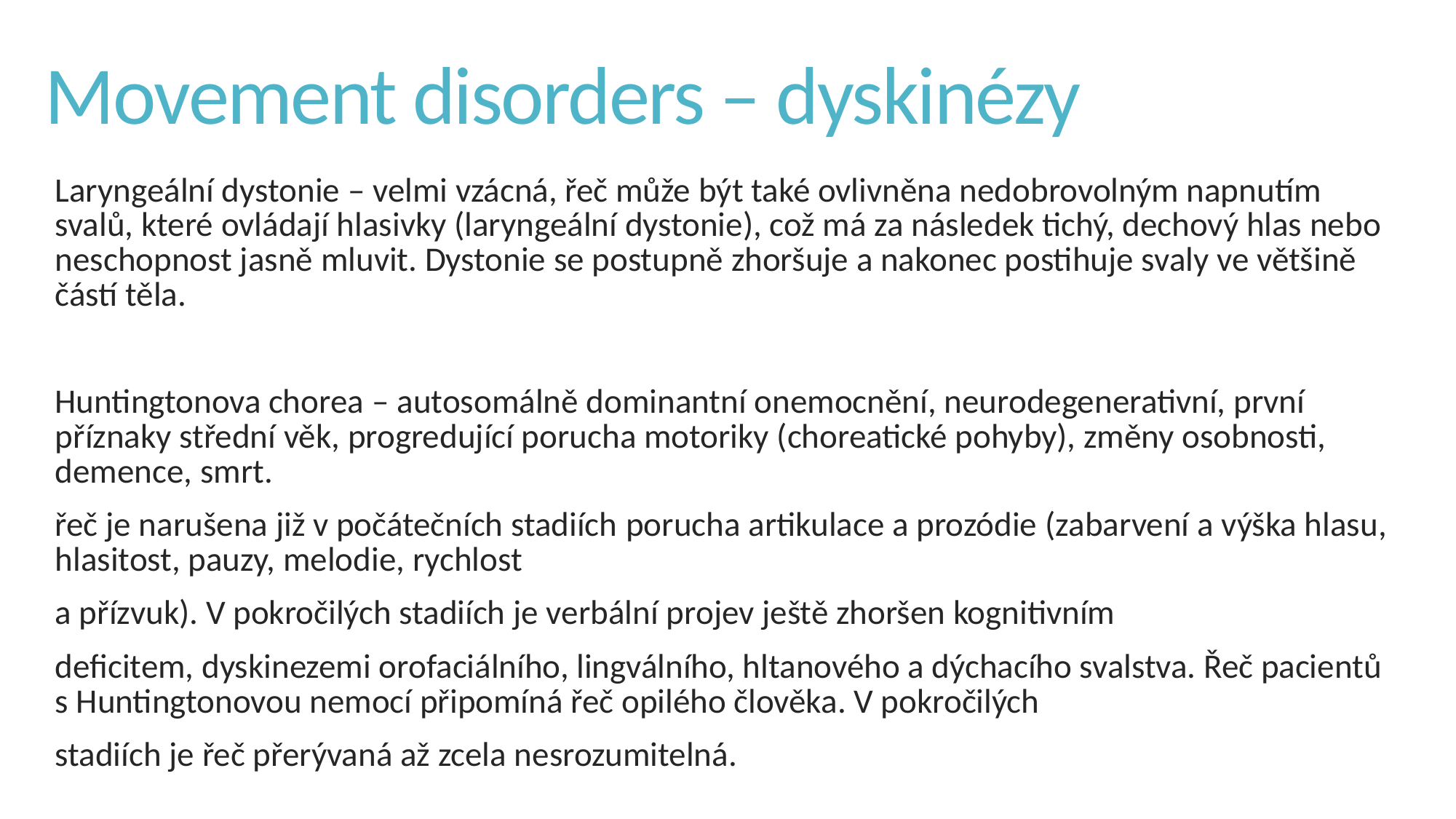

# Movement disorders – dyskinézy
Laryngeální dystonie – velmi vzácná, řeč může být také ovlivněna nedobrovolným napnutím svalů, které ovládají hlasivky (laryngeální dystonie), což má za následek tichý, dechový hlas nebo neschopnost jasně mluvit. Dystonie se postupně zhoršuje a nakonec postihuje svaly ve většině částí těla.

Huntingtonova chorea – autosomálně dominantní onemocnění, neurodegenerativní, první příznaky střední věk, progredující porucha motoriky (choreatické pohyby), změny osobnosti, demence, smrt.
řeč je narušena již v počátečních stadiích porucha artikulace a prozódie (zabarvení a výška hlasu, hlasitost, pauzy, melodie, rychlost
a přízvuk). V pokročilých stadiích je verbální projev ještě zhoršen kognitivním
deficitem, dyskinezemi orofaciálního, lingválního, hltanového a dýchacího svalstva. Řeč pacientů s Huntingtonovou nemocí připomíná řeč opilého člověka. V pokročilých
stadiích je řeč přerývaná až zcela nesrozumitelná.